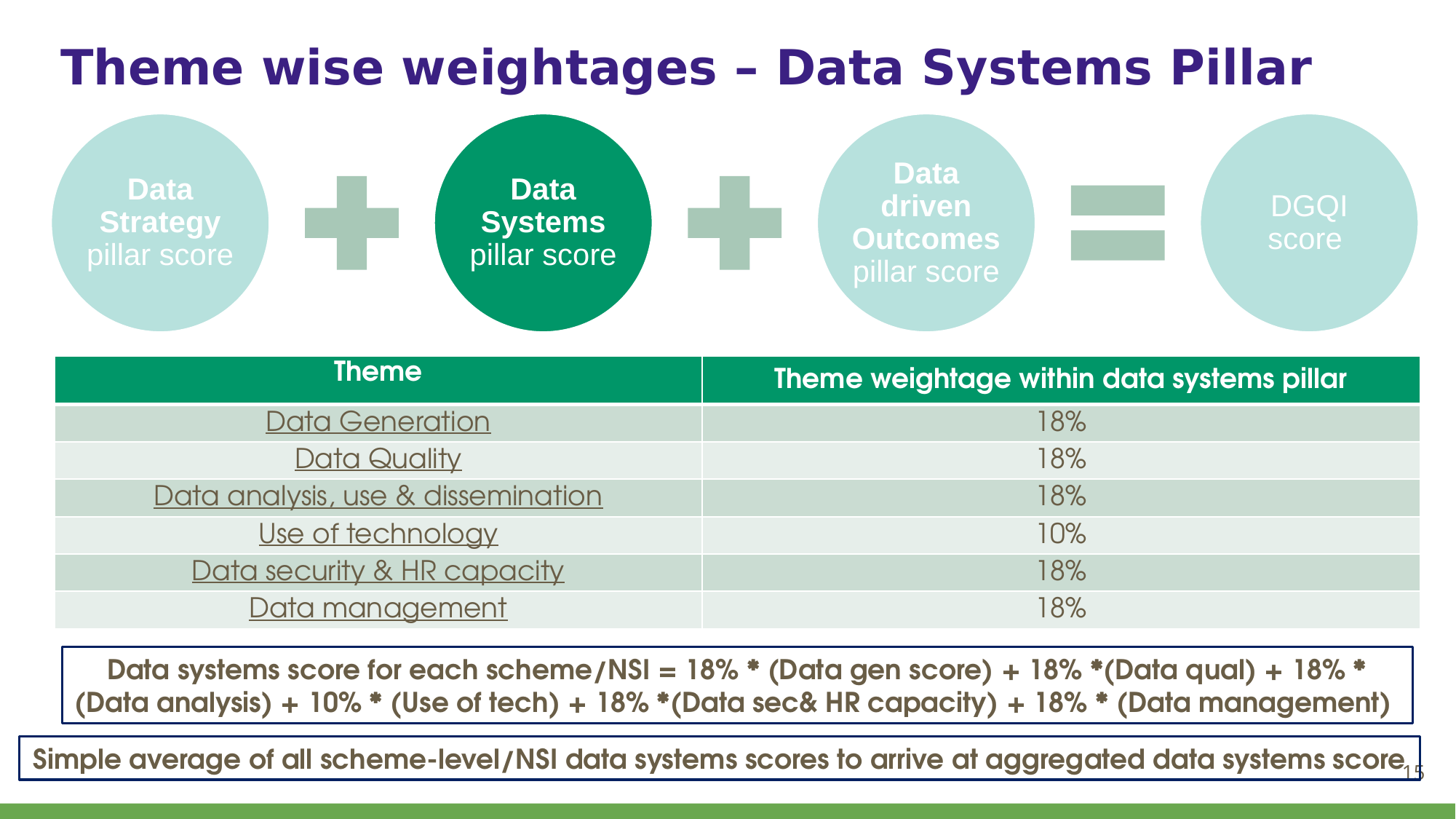

# Theme wise weightages – Data Systems Pillar

Data Strategy pillar score
Data Systems pillar score
Data driven Outcomes pillar score
DGQI score

| Theme | Theme weightage within data systems pillar |
| --- | --- |
| Data Generation | 18% |
| Data Quality | 18% |
| Data analysis, use & dissemination | 18% |
| Use of technology | 10% |
| Data security & HR capacity | 18% |
| Data management | 18% |
Data systems score for each scheme/NSI = 18% * (Data gen score) + 18% *(Data qual) + 18% * (Data analysis) + 10% * (Use of tech) + 18% *(Data sec& HR capacity) + 18% * (Data management)
Simple average of all scheme-level/NSI data systems scores to arrive at aggregated data systems score
15